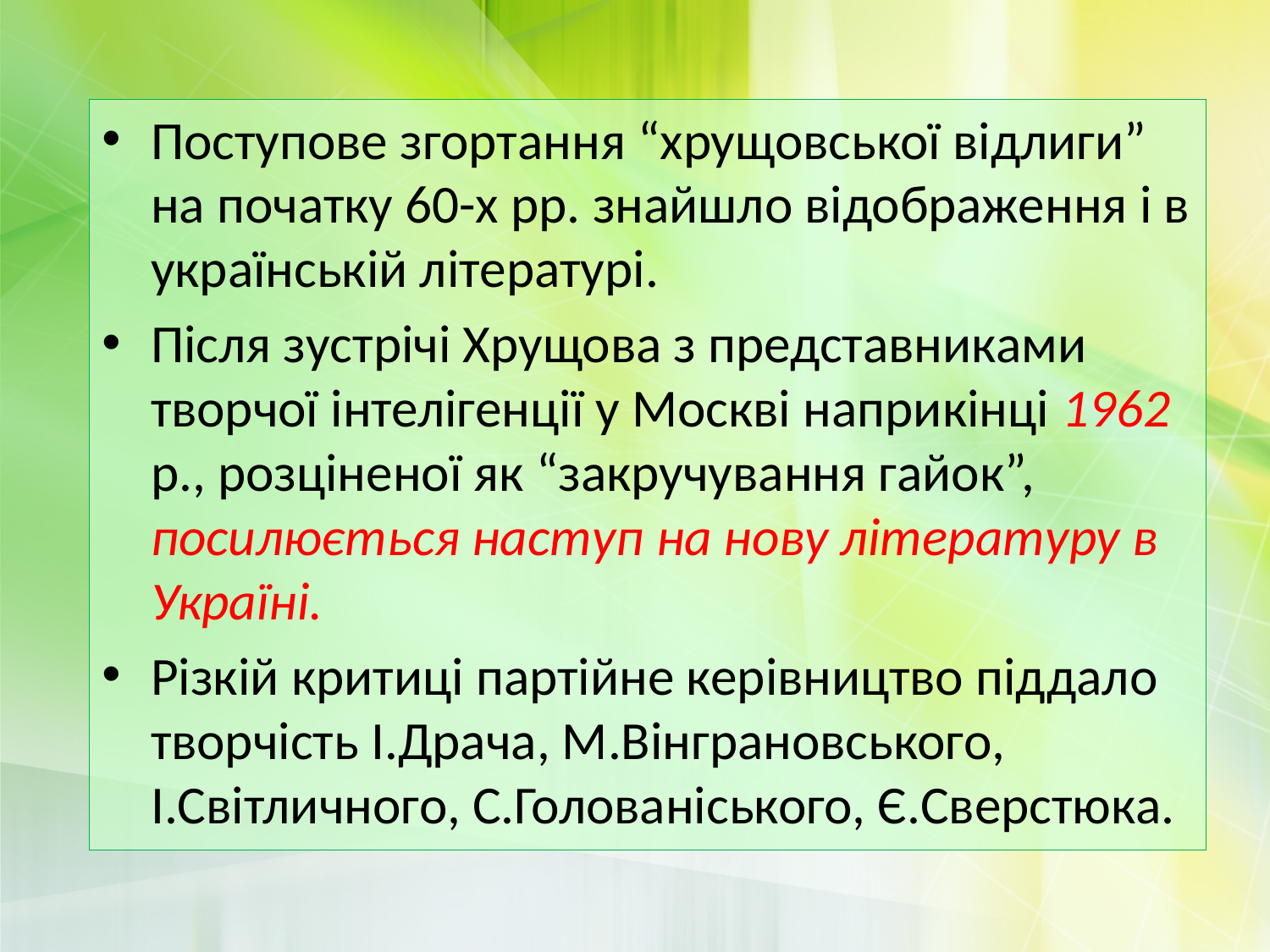

Поступове згортання “хрущовської відлиги” на початку 60-х рр. знайшло відображення і в українській літературі.
Після зустрічі Хрущова з представниками творчої інтелігенції у Москві наприкінці 1962 р., розціненої як “закручування гайок”, посилюється наступ на нову літературу в Україні.
Різкій критиці партійне керівництво піддало творчість І.Драча, М.Вінграновського, І.Світличного, С.Голованіського, Є.Сверстюка.